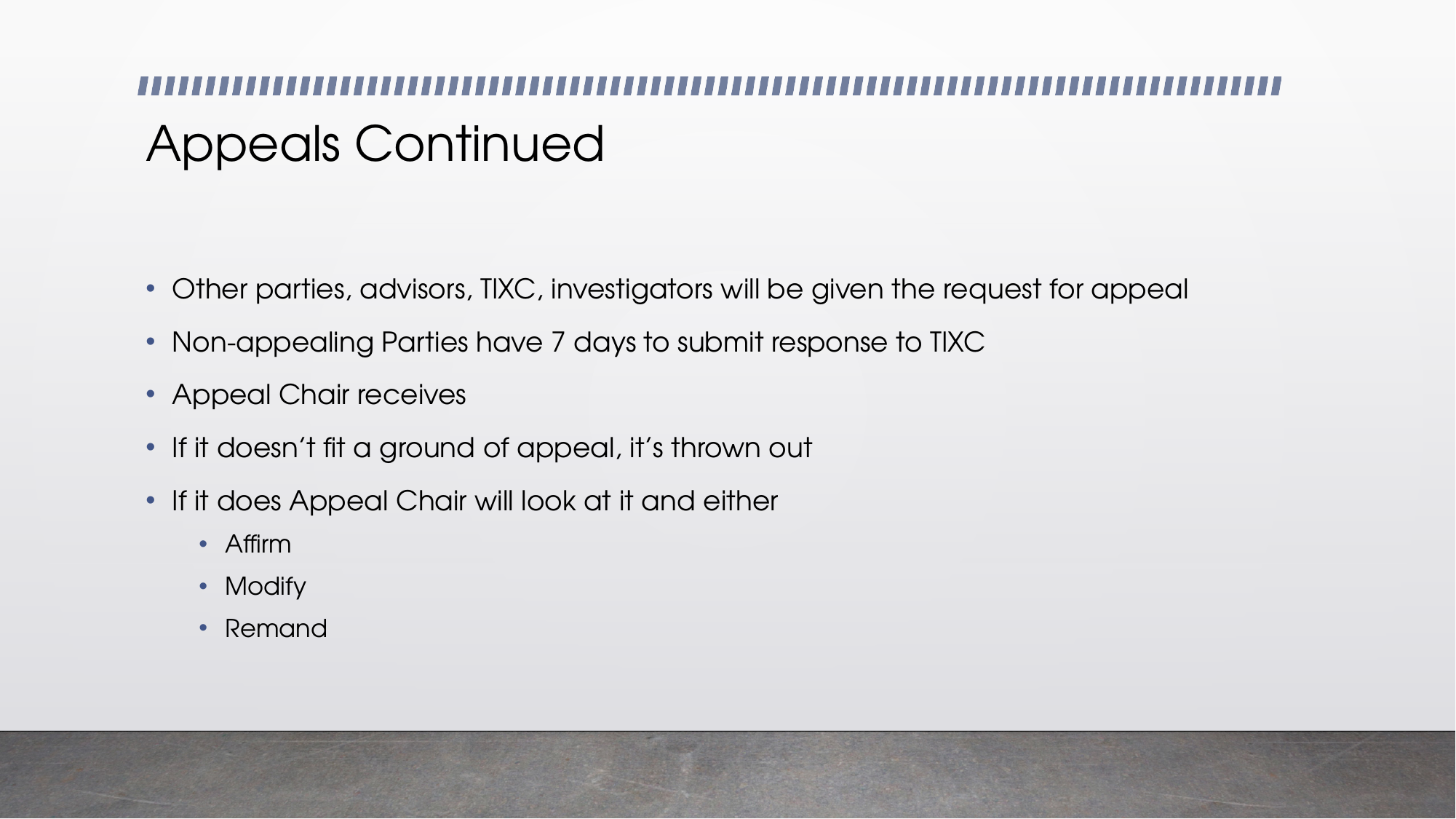

# Appeals Continued
Other parties, advisors, TIXC, investigators will be given the request for appeal
Non-appealing Parties have 7 days to submit response to TIXC
Appeal Chair receives
If it doesn’t fit a ground of appeal, it’s thrown out
If it does Appeal Chair will look at it and either
Affirm
Modify
Remand